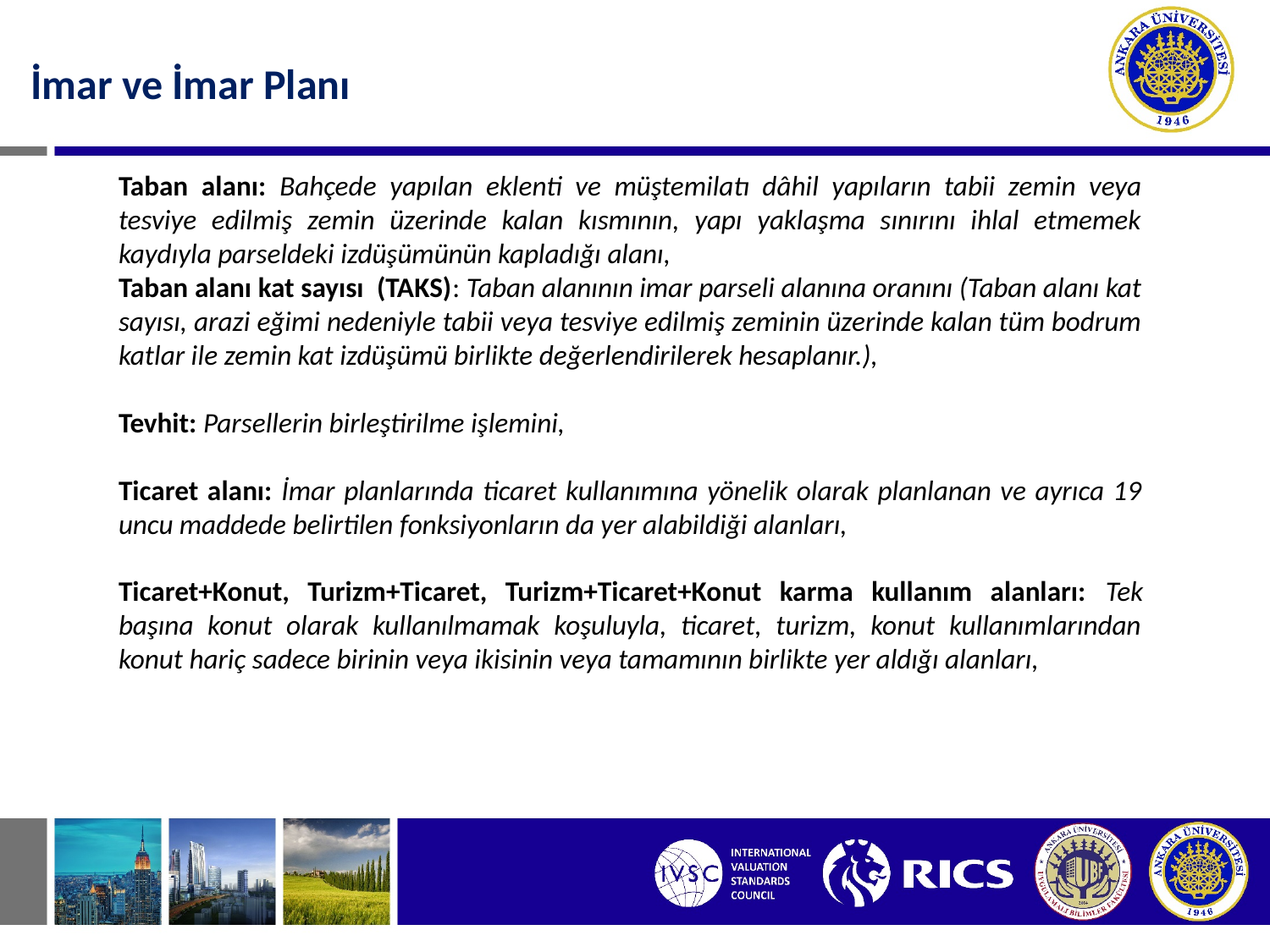

İmar ve İmar Planı
Taban alanı: Bahçede yapılan eklenti ve müştemilatı dâhil yapıların tabii zemin veya tesviye edilmiş zemin üzerinde kalan kısmının, yapı yaklaşma sınırını ihlal etmemek kaydıyla parseldeki izdüşümünün kapladığı alanı,
Taban alanı kat sayısı  (TAKS): Taban alanının imar parseli alanına oranını (Taban alanı kat sayısı, arazi eğimi nedeniyle tabii veya tesviye edilmiş zeminin üzerinde kalan tüm bodrum katlar ile zemin kat izdüşümü birlikte değerlendirilerek hesaplanır.),

Tevhit: Parsellerin birleştirilme işlemini,

Ticaret alanı: İmar planlarında ticaret kullanımına yönelik olarak planlanan ve ayrıca 19 uncu maddede belirtilen fonksiyonların da yer alabildiği alanları,

Ticaret+Konut, Turizm+Ticaret, Turizm+Ticaret+Konut karma kullanım alanları: Tek başına konut olarak kullanılmamak koşuluyla, ticaret, turizm, konut kullanımlarından konut hariç sadece birinin veya ikisinin veya tamamının birlikte yer aldığı alanları,